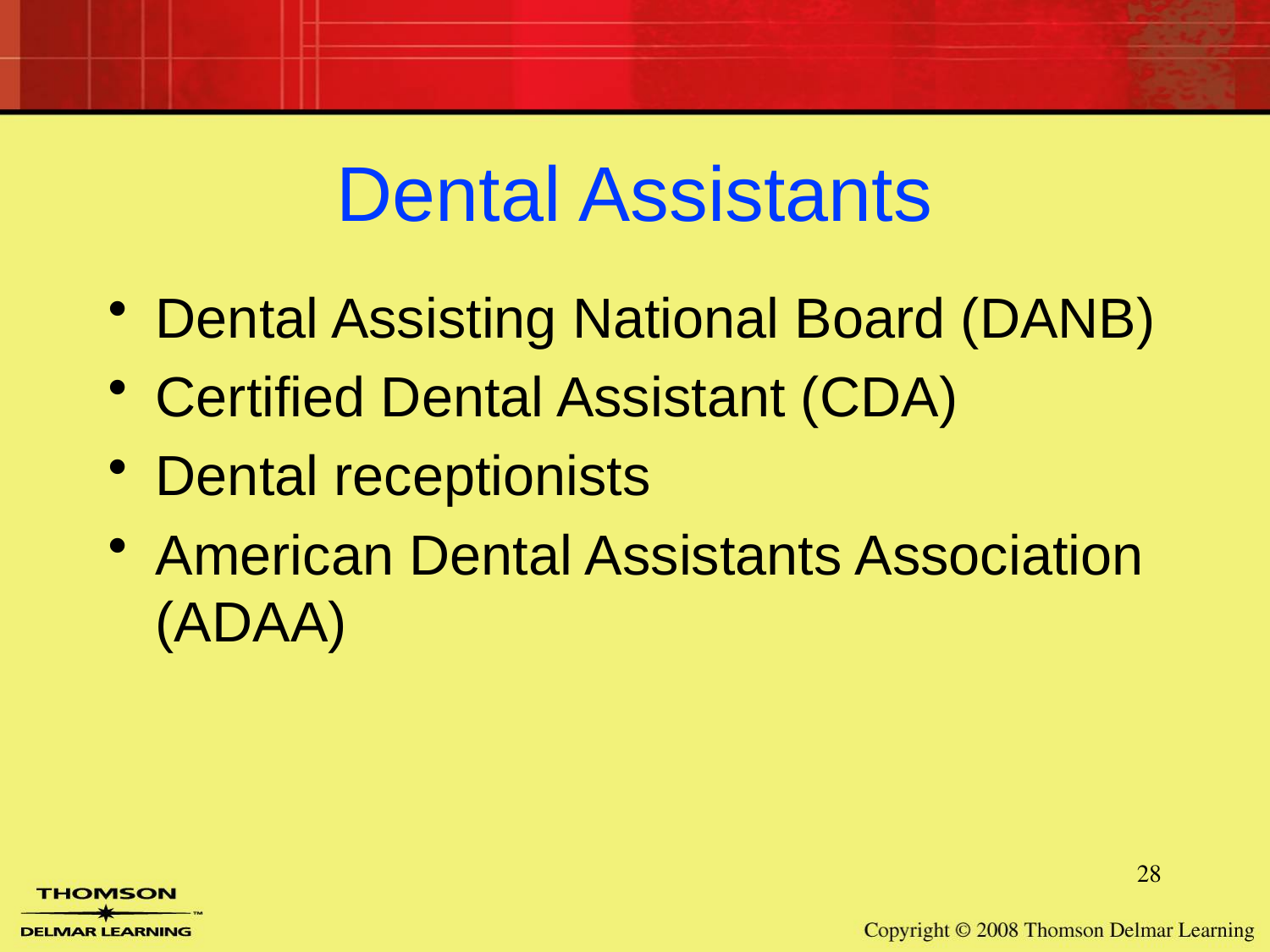

# Dental Assistants
Dental Assisting National Board (DANB)
Certified Dental Assistant (CDA)
Dental receptionists
American Dental Assistants Association (ADAA)
28